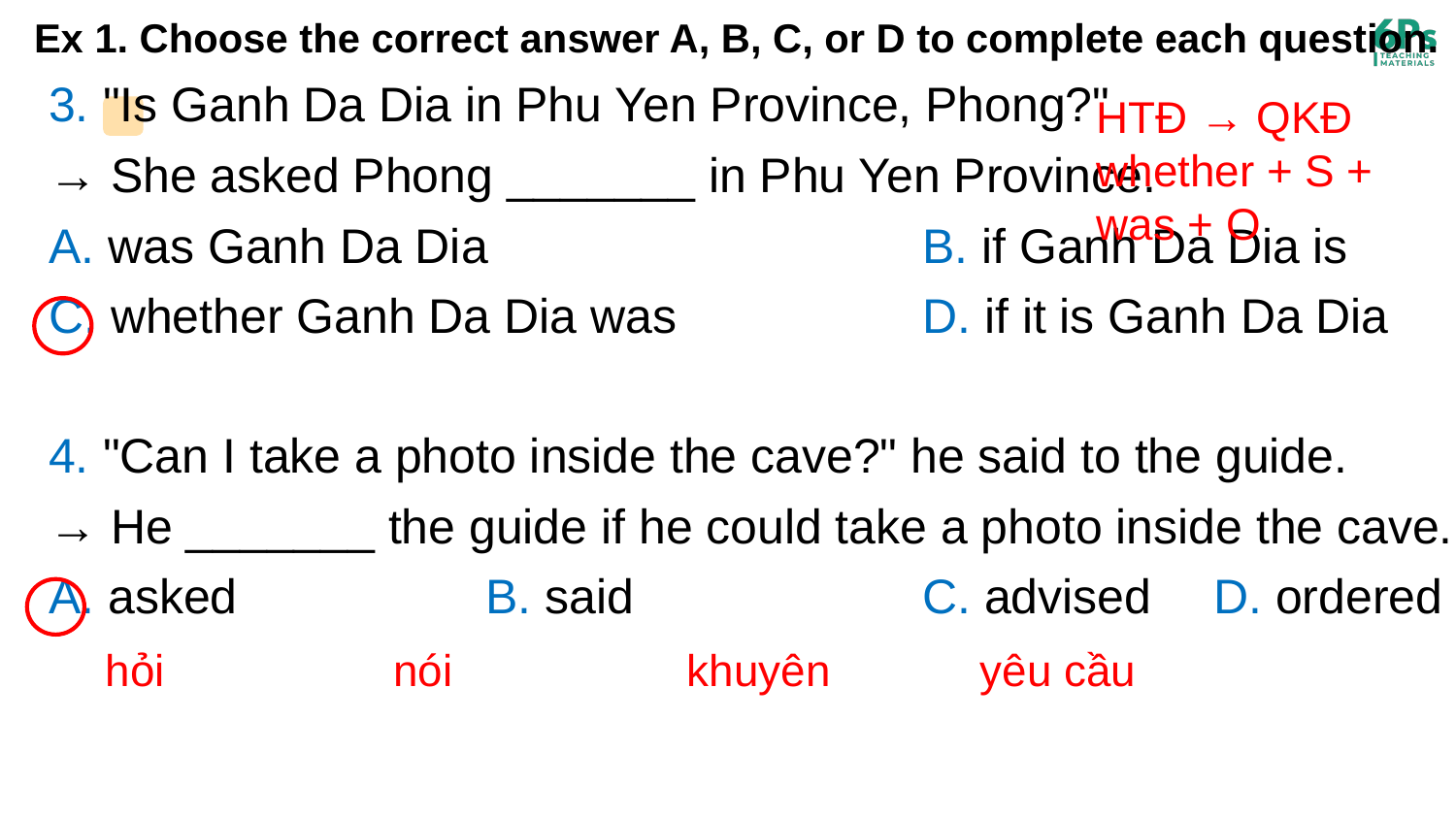

# Ex 1. Choose the correct answer A, B, C, or D to complete each question.
3. "Is Ganh Da Dia in Phu Yen Province, Phong?"
→ She asked Phong _______ in Phu Yen Province.
A. was Ganh Da Dia			B. if Ganh Da Dia is
C. whether Ganh Da Dia was		D. if it is Ganh Da Dia
HTĐ → QKĐ
whether + S + was + O

4. "Can I take a photo inside the cave?" he said to the guide.
→ He _______ the guide if he could take a photo inside the cave.
A. asked		B. said		C. advised	D. ordered

hỏi
nói
khuyên
yêu cầu